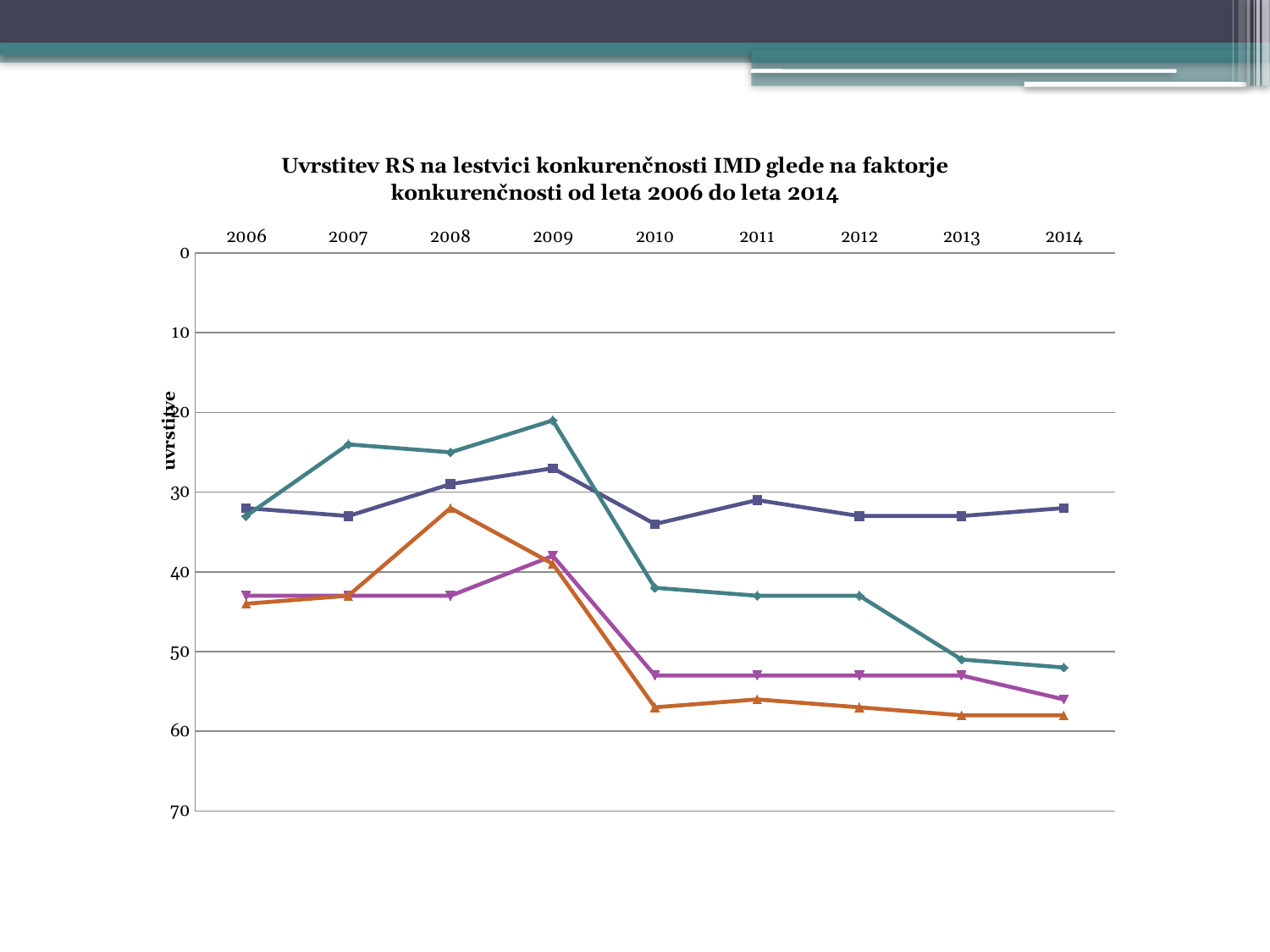

### Chart: Uvrstitev RS na lestvici konkurenčnosti IMD glede na faktorje konkurenčnosti od leta 2006 do leta 2014

| Category | razvitost infrastrukture | ekonomska uspešnost | učinkovitost vladanja | poslovna učinkovitost |
|---|---|---|---|---|
| 2006 | 32.0 | 33.0 | 43.0 | 44.0 |
| 2007 | 33.0 | 24.0 | 43.0 | 43.0 |
| 2008 | 29.0 | 25.0 | 43.0 | 32.0 |
| 2009 | 27.0 | 21.0 | 38.0 | 39.0 |
| 2010 | 34.0 | 42.0 | 53.0 | 57.0 |
| 2011 | 31.0 | 43.0 | 53.0 | 56.0 |
| 2012 | 33.0 | 43.0 | 53.0 | 57.0 |
| 2013 | 33.0 | 51.0 | 53.0 | 58.0 |
| 2014 | 32.0 | 52.0 | 56.0 | 58.0 |